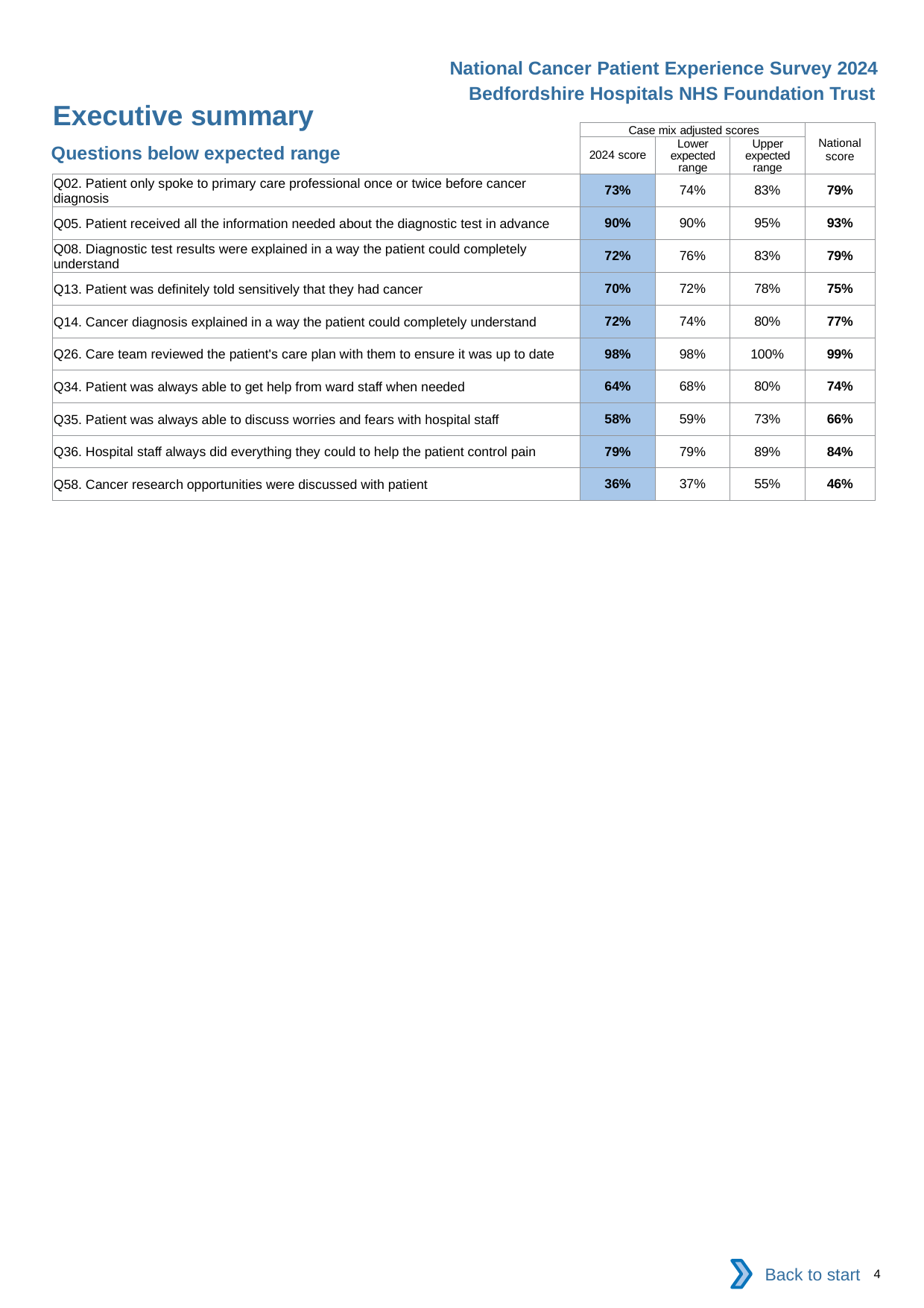

National Cancer Patient Experience Survey 2024
Bedfordshire Hospitals NHS Foundation Trust
Executive summary
|  | Case mix adjusted scores |  |  | National score |
| --- | --- | --- | --- | --- |
|  | 2024 score | Lower expected range | Upper expected range |  |
| Q02. Patient only spoke to primary care professional once or twice before cancer diagnosis | 73% | 74% | 83% | 79% |
| Q05. Patient received all the information needed about the diagnostic test in advance | 90% | 90% | 95% | 93% |
| Q08. Diagnostic test results were explained in a way the patient could completely understand | 72% | 76% | 83% | 79% |
| Q13. Patient was definitely told sensitively that they had cancer | 70% | 72% | 78% | 75% |
| Q14. Cancer diagnosis explained in a way the patient could completely understand | 72% | 74% | 80% | 77% |
| Q26. Care team reviewed the patient's care plan with them to ensure it was up to date | 98% | 98% | 100% | 99% |
| Q34. Patient was always able to get help from ward staff when needed | 64% | 68% | 80% | 74% |
| Q35. Patient was always able to discuss worries and fears with hospital staff | 58% | 59% | 73% | 66% |
| Q36. Hospital staff always did everything they could to help the patient control pain | 79% | 79% | 89% | 84% |
| Q58. Cancer research opportunities were discussed with patient | 36% | 37% | 55% | 46% |
Questions below expected range
Back to start

4